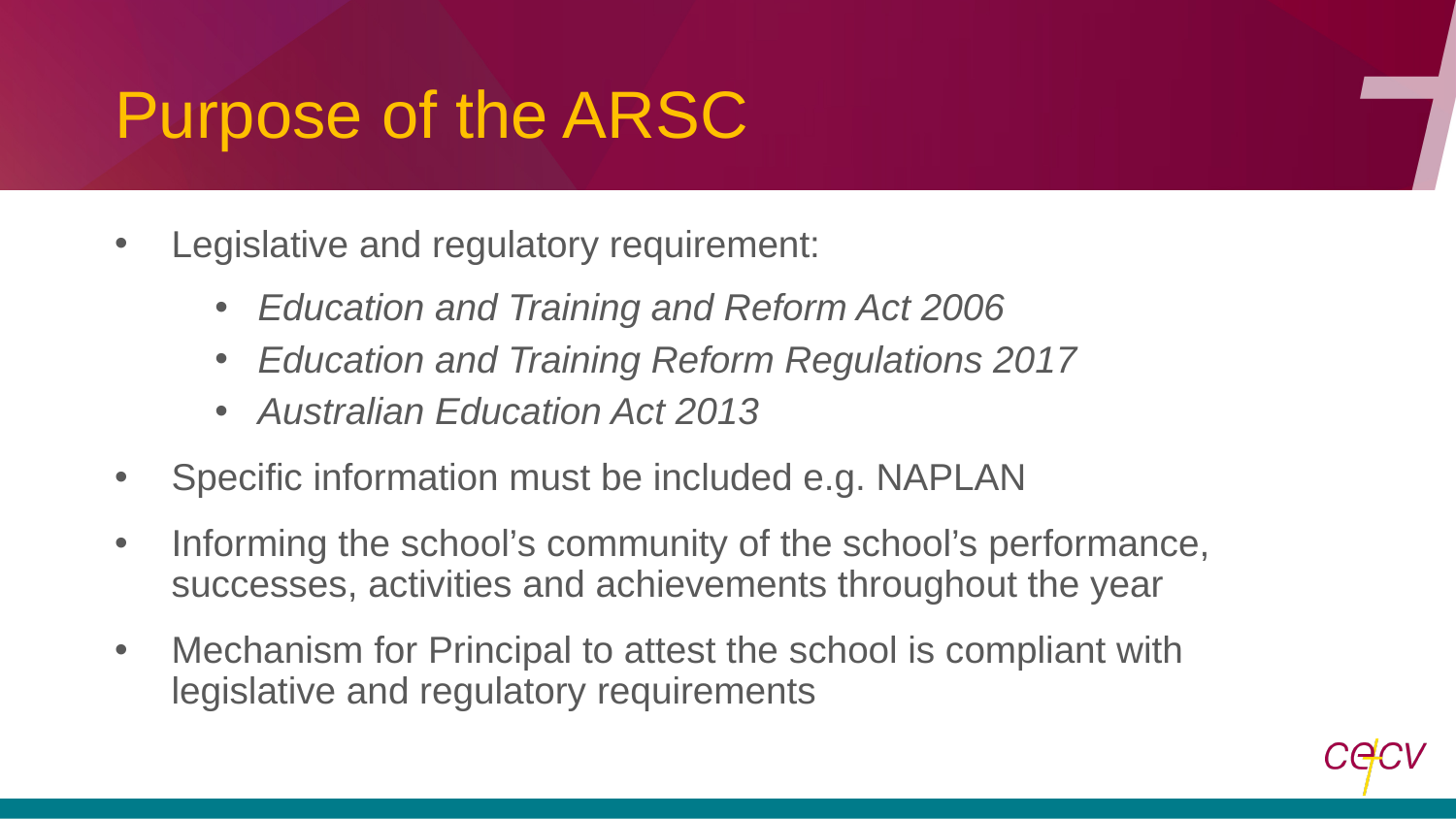

# Purpose of the ARSC
Legislative and regulatory requirement:
Education and Training and Reform Act 2006
Education and Training Reform Regulations 2017
Australian Education Act 2013
Specific information must be included e.g. NAPLAN
Informing the school’s community of the school’s performance, successes, activities and achievements throughout the year
Mechanism for Principal to attest the school is compliant with legislative and regulatory requirements